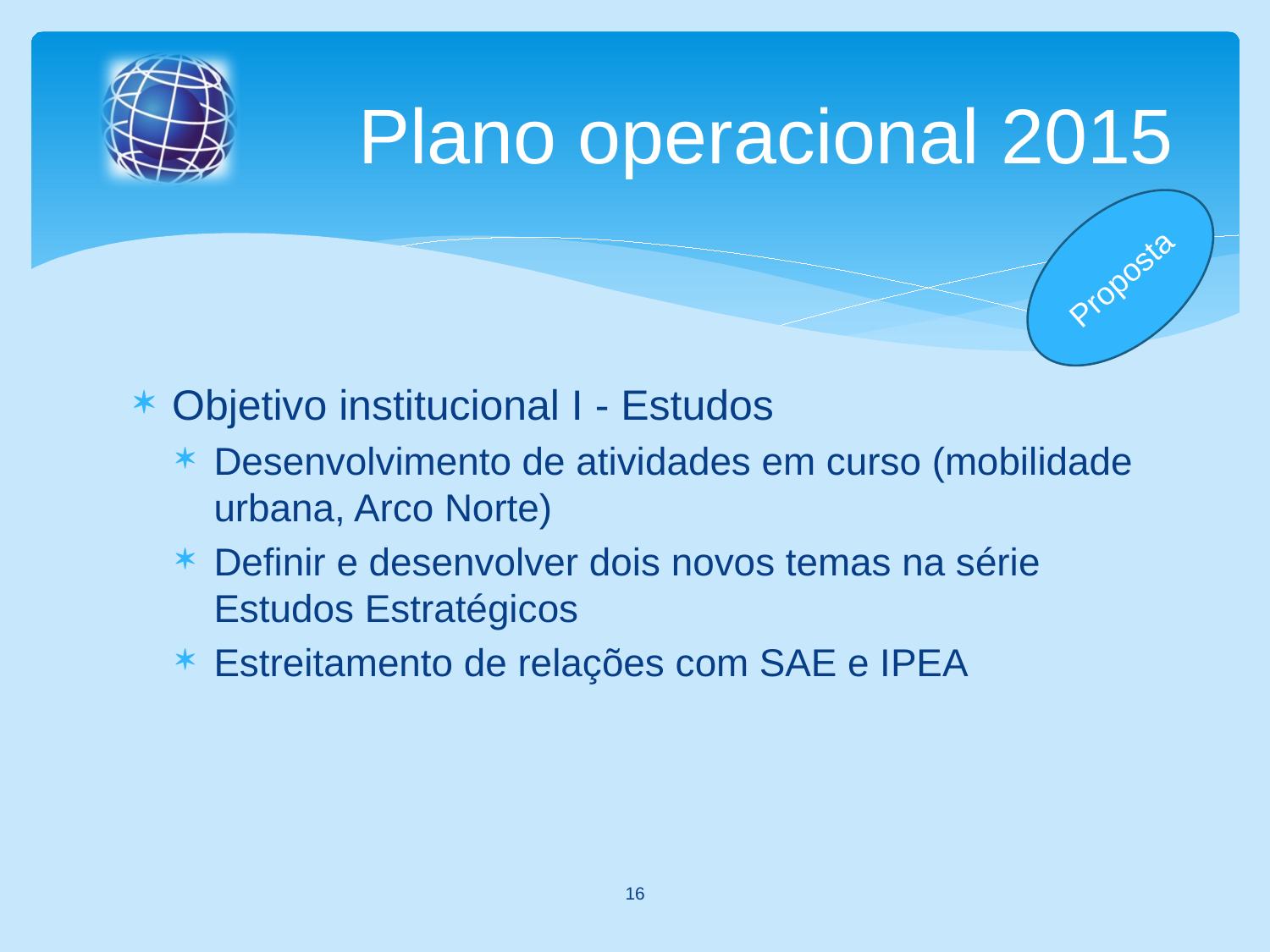

# Plano operacional 2015
Proposta
Objetivo institucional I - Estudos
Desenvolvimento de atividades em curso (mobilidade urbana, Arco Norte)
Definir e desenvolver dois novos temas na série Estudos Estratégicos
Estreitamento de relações com SAE e IPEA
16